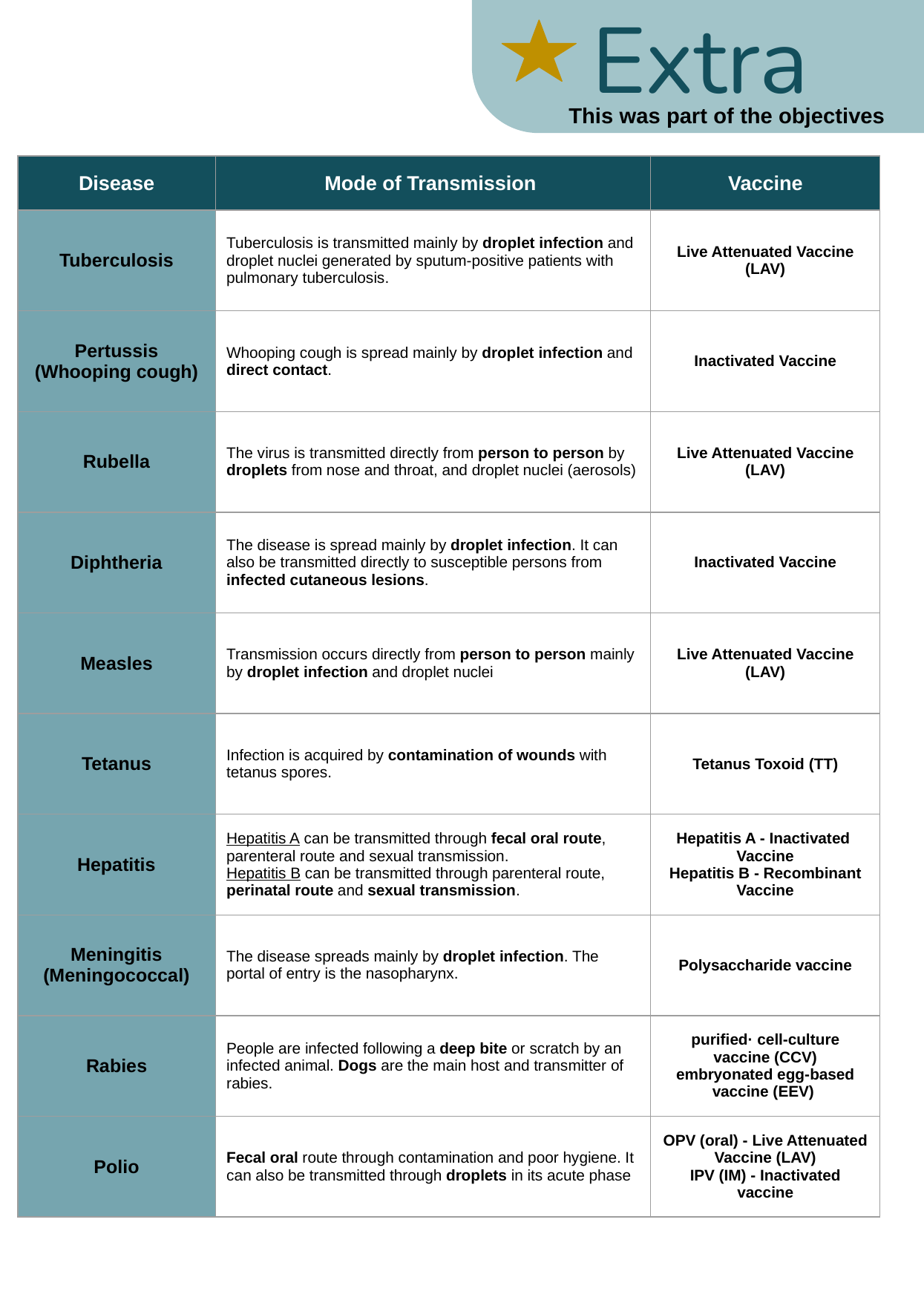

Extra
This was part of the objectives
| Disease | Mode of Transmission | Vaccine |
| --- | --- | --- |
| Tuberculosis | Tuberculosis is transmitted mainly by droplet infection and droplet nuclei generated by sputum-positive patients with pulmonary tuberculosis. | Live Attenuated Vaccine (LAV) |
| Pertussis (Whooping cough) | Whooping cough is spread mainly by droplet infection and direct contact. | Inactivated Vaccine |
| Rubella | The virus is transmitted directly from person to person by droplets from nose and throat, and droplet nuclei (aerosols) | Live Attenuated Vaccine (LAV) |
| Diphtheria | The disease is spread mainly by droplet infection. It can also be transmitted directly to susceptible persons from infected cutaneous lesions. | Inactivated Vaccine |
| Measles | Transmission occurs directly from person to person mainly by droplet infection and droplet nuclei | Live Attenuated Vaccine (LAV) |
| Tetanus | Infection is acquired by contamination of wounds with tetanus spores. | Tetanus Toxoid (TT) |
| Hepatitis | Hepatitis A can be transmitted through fecal oral route, parenteral route and sexual transmission. Hepatitis B can be transmitted through parenteral route, perinatal route and sexual transmission. | Hepatitis A - Inactivated Vaccine Hepatitis B - Recombinant Vaccine |
| Meningitis (Meningococcal) | The disease spreads mainly by droplet infection. The portal of entry is the nasopharynx. | Polysaccharide vaccine |
| Rabies | People are infected following a deep bite or scratch by an infected animal. Dogs are the main host and transmitter of rabies. | purified· cell-culture vaccine (CCV) embryonated egg-based vaccine (EEV) |
| Polio | Fecal oral route through contamination and poor hygiene. It can also be transmitted through droplets in its acute phase | OPV (oral) - Live Attenuated Vaccine (LAV) IPV (IM) - Inactivated vaccine |